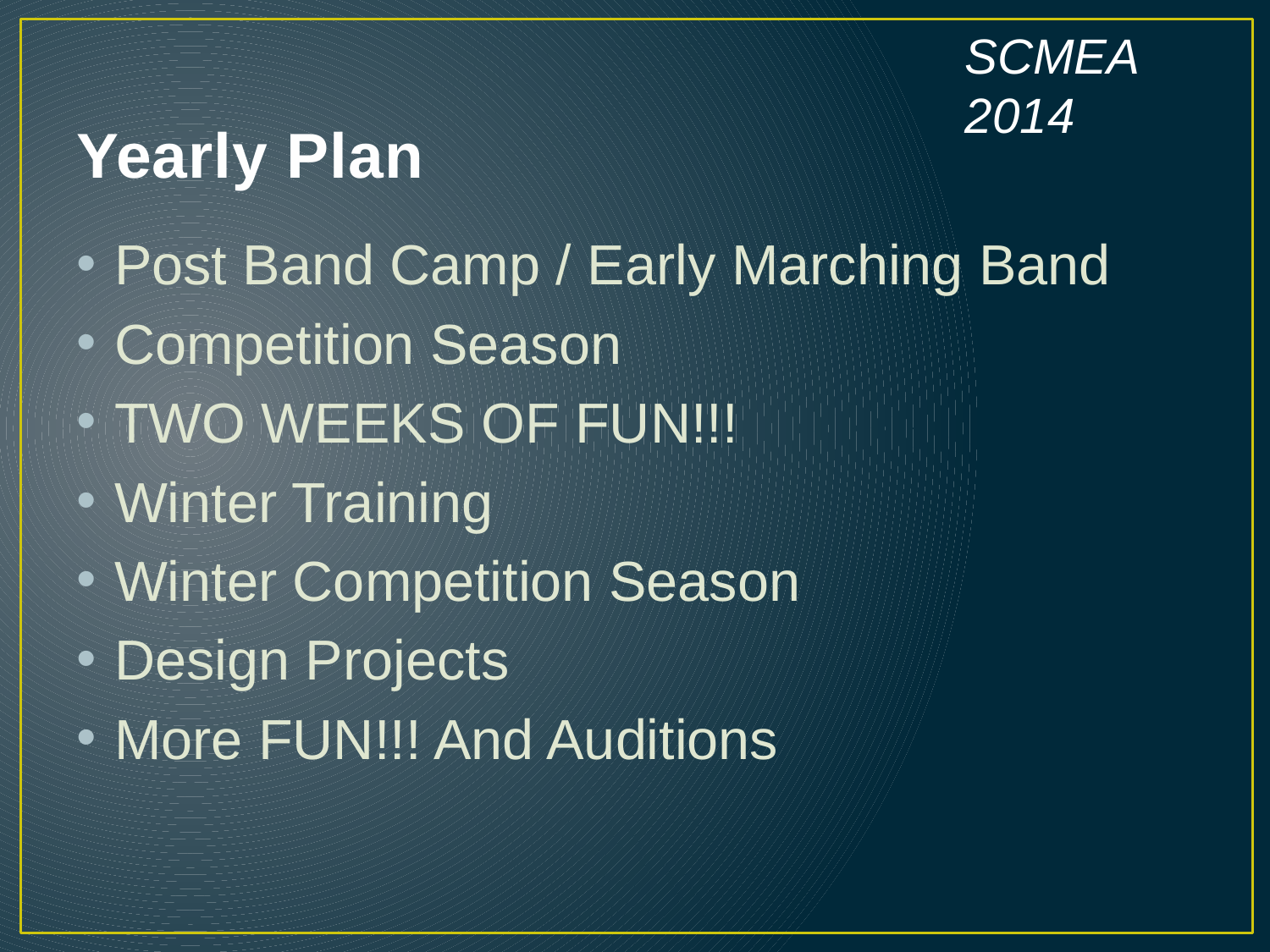

SCMEA 2014
# Yearly Plan
Post Band Camp / Early Marching Band
Competition Season
TWO WEEKS OF FUN!!!
Winter Training
Winter Competition Season
Design Projects
More FUN!!! And Auditions